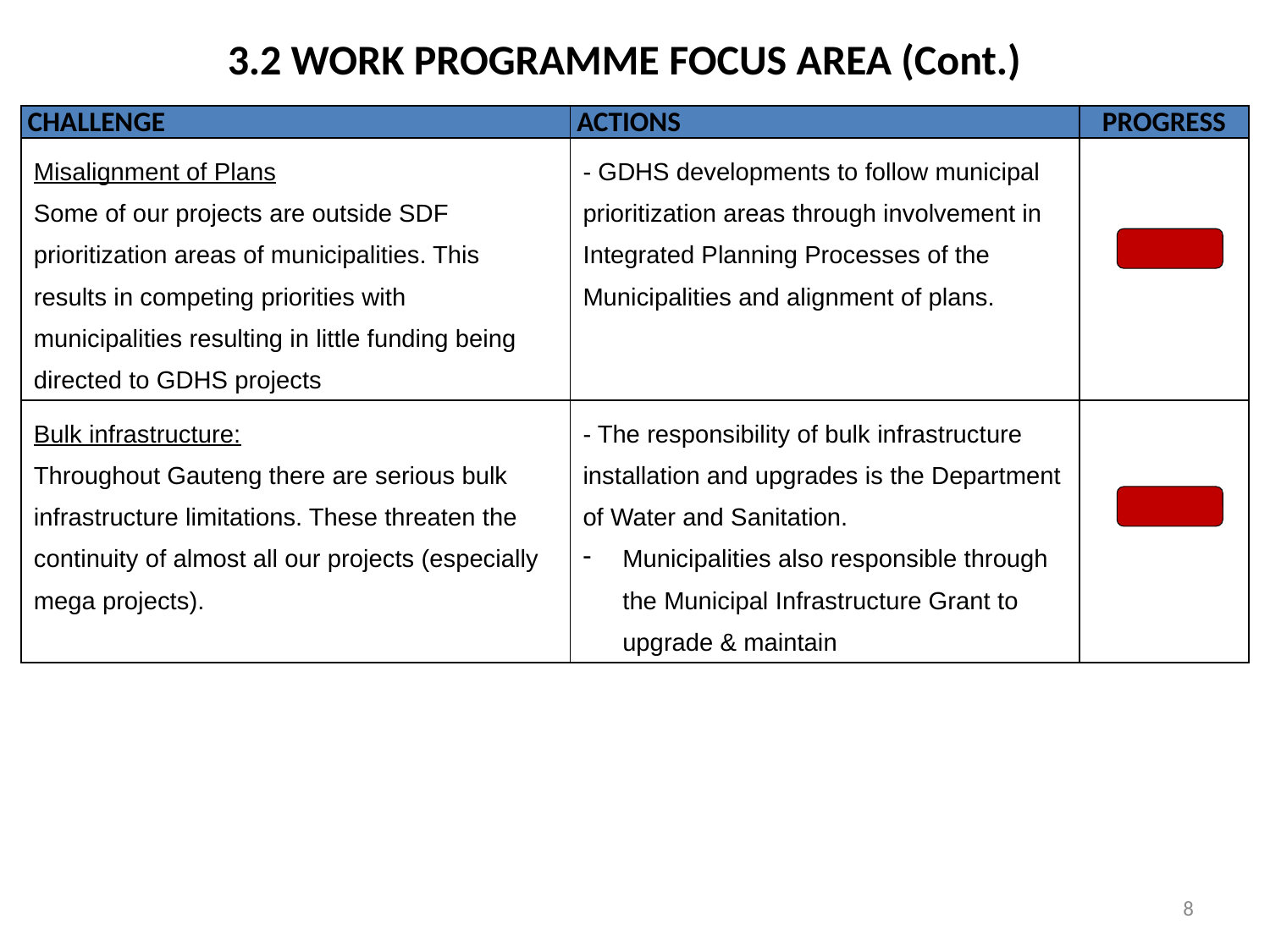

# 3.2 WORK PROGRAMME FOCUS AREA (Cont.)
| CHALLENGE | ACTIONS | PROGRESS |
| --- | --- | --- |
| Misalignment of Plans Some of our projects are outside SDF prioritization areas of municipalities. This results in competing priorities with municipalities resulting in little funding being directed to GDHS projects | - GDHS developments to follow municipal prioritization areas through involvement in Integrated Planning Processes of the Municipalities and alignment of plans. |  |
| Bulk infrastructure: Throughout Gauteng there are serious bulk infrastructure limitations. These threaten the continuity of almost all our projects (especially mega projects). | - The responsibility of bulk infrastructure installation and upgrades is the Department of Water and Sanitation. Municipalities also responsible through the Municipal Infrastructure Grant to upgrade & maintain |  |

8